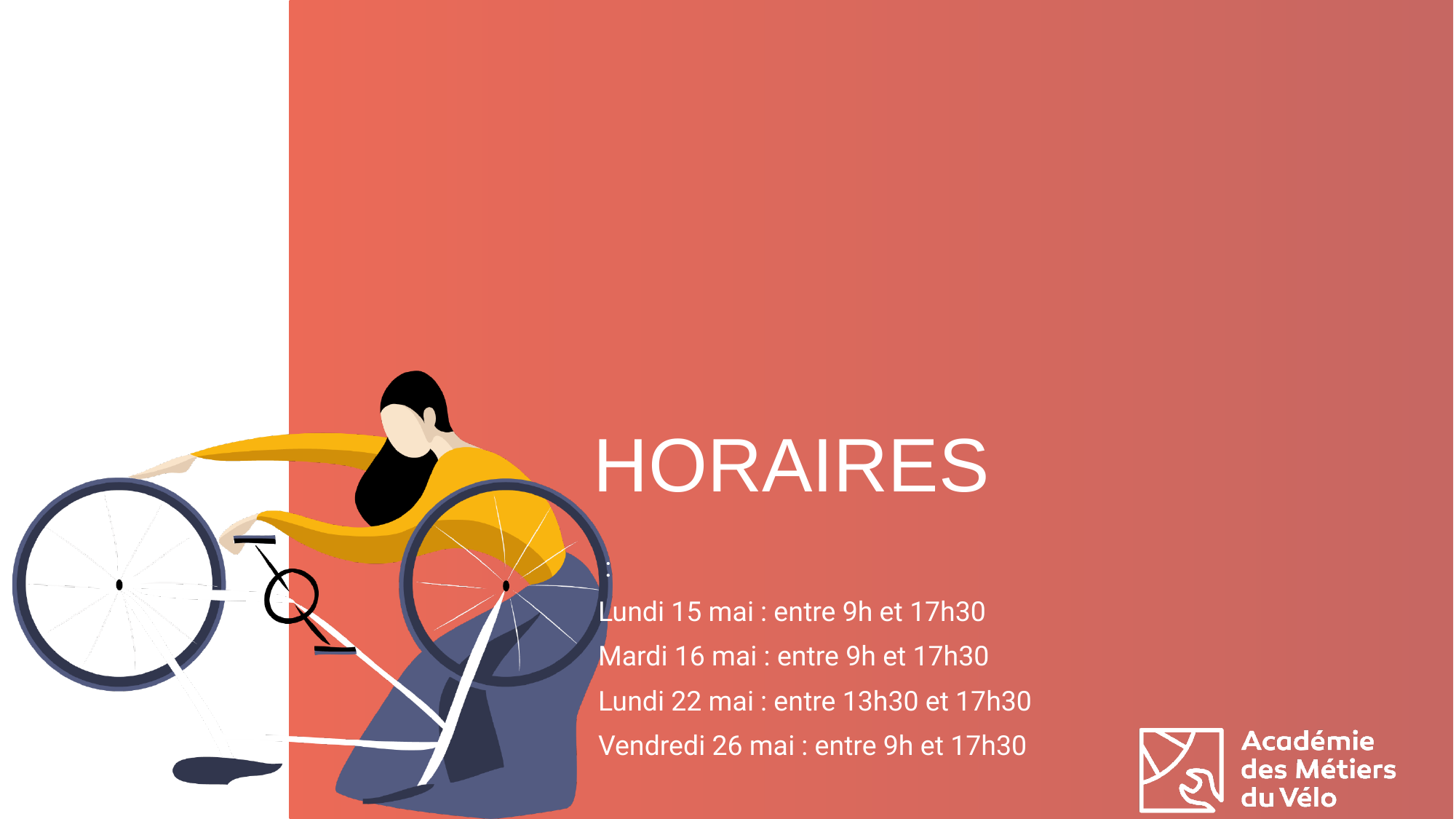

# HORAIRES
 :
Lundi 15 mai : entre 9h et 17h30
Mardi 16 mai : entre 9h et 17h30
Lundi 22 mai : entre 13h30 et 17h30
Vendredi 26 mai : entre 9h et 17h30